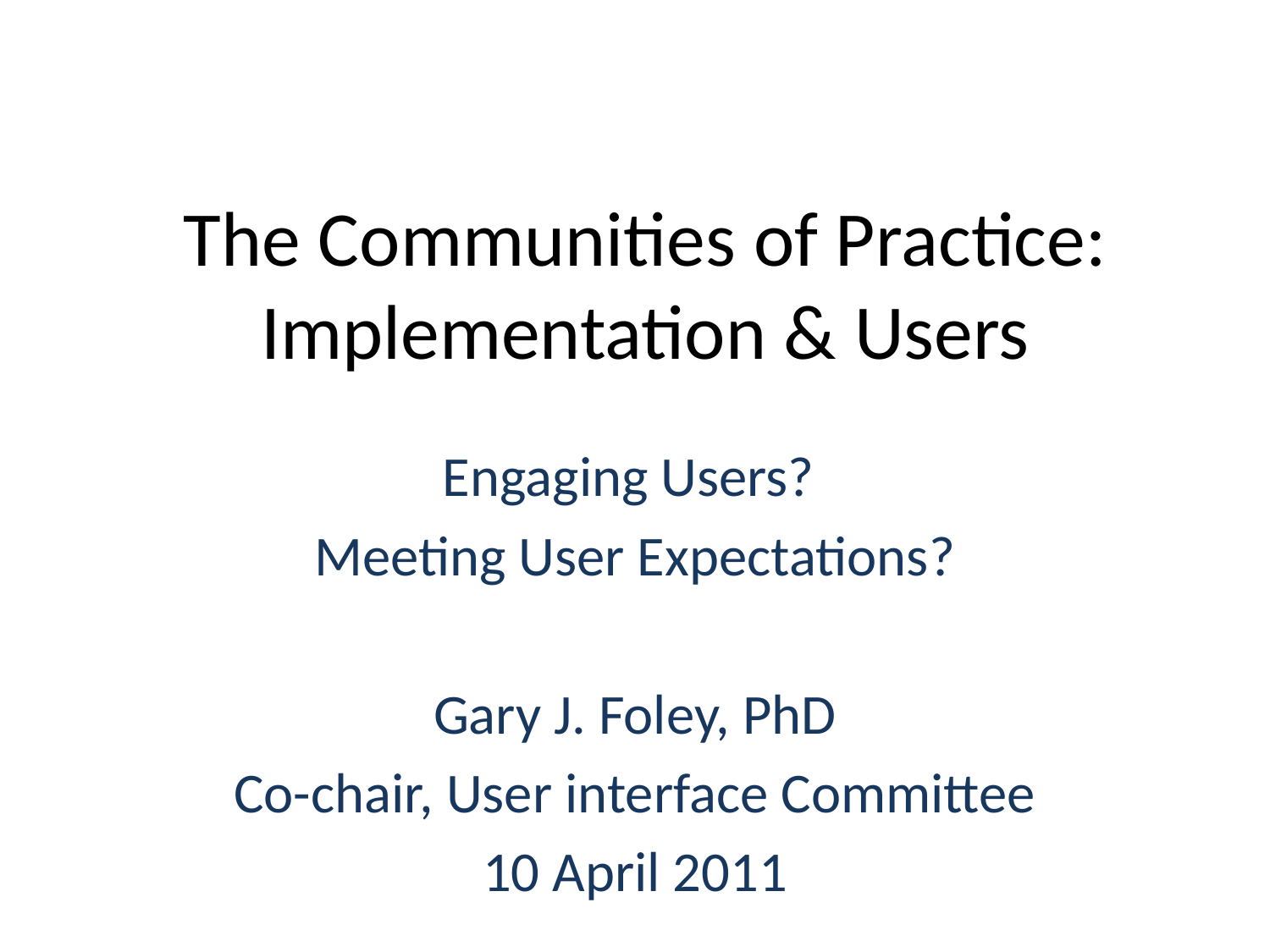

# The Communities of Practice: Implementation & Users
Engaging Users?
Meeting User Expectations?

Gary J. Foley, PhD
Co-chair, User interface Committee
10 April 2011